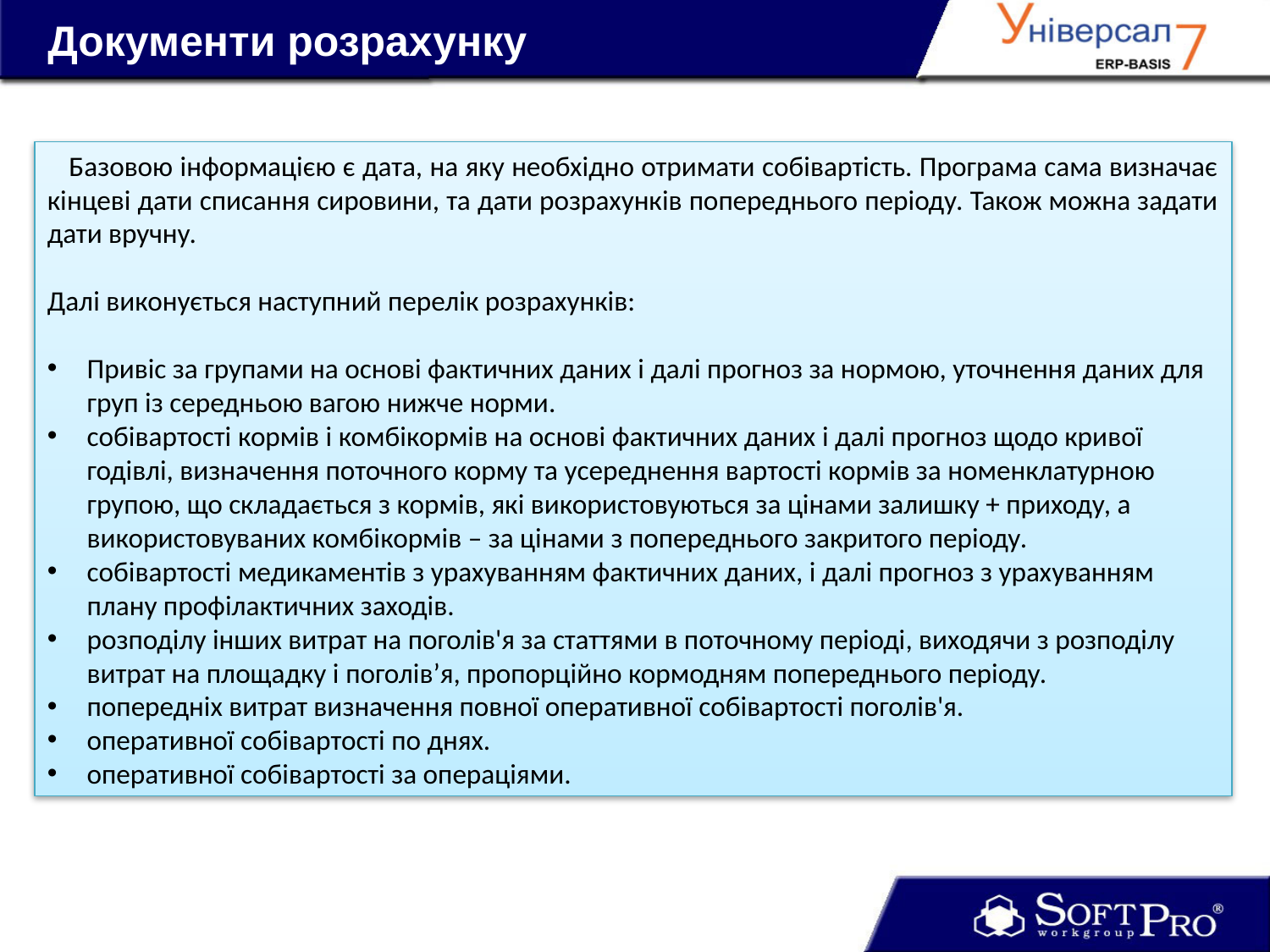

# Документи розрахунку

   Базовою інформацією є дата, на яку необхідно отримати собівартість. Програма сама визначає кінцеві дати списання сировини, та дати розрахунків попереднього періоду. Також можна задати дати вручну.

Далі виконується наступний перелік розрахунків:

Привіс за групами на основі фактичних даних і далі прогноз за нормою, уточнення даних для груп із середньою вагою нижче норми.
собівартості кормів і комбікормів на основі фактичних даних і далі прогноз щодо кривої годівлі, визначення поточного корму та усереднення вартості кормів за номенклатурною групою, що складається з кормів, які використовуються за цінами залишку + приходу, а використовуваних комбікормів – за цінами з попереднього закритого періоду.
собівартості медикаментів з урахуванням фактичних даних, і далі прогноз з урахуванням плану профілактичних заходів.
розподілу інших витрат на поголів'я за статтями в поточному періоді, виходячи з розподілу витрат на площадку і поголів’я, пропорційно кормодням попереднього періоду.
попередніх витрат визначення повної оперативної собівартості поголів'я.
оперативної собівартості по днях.
оперативної собівартості за операціями.